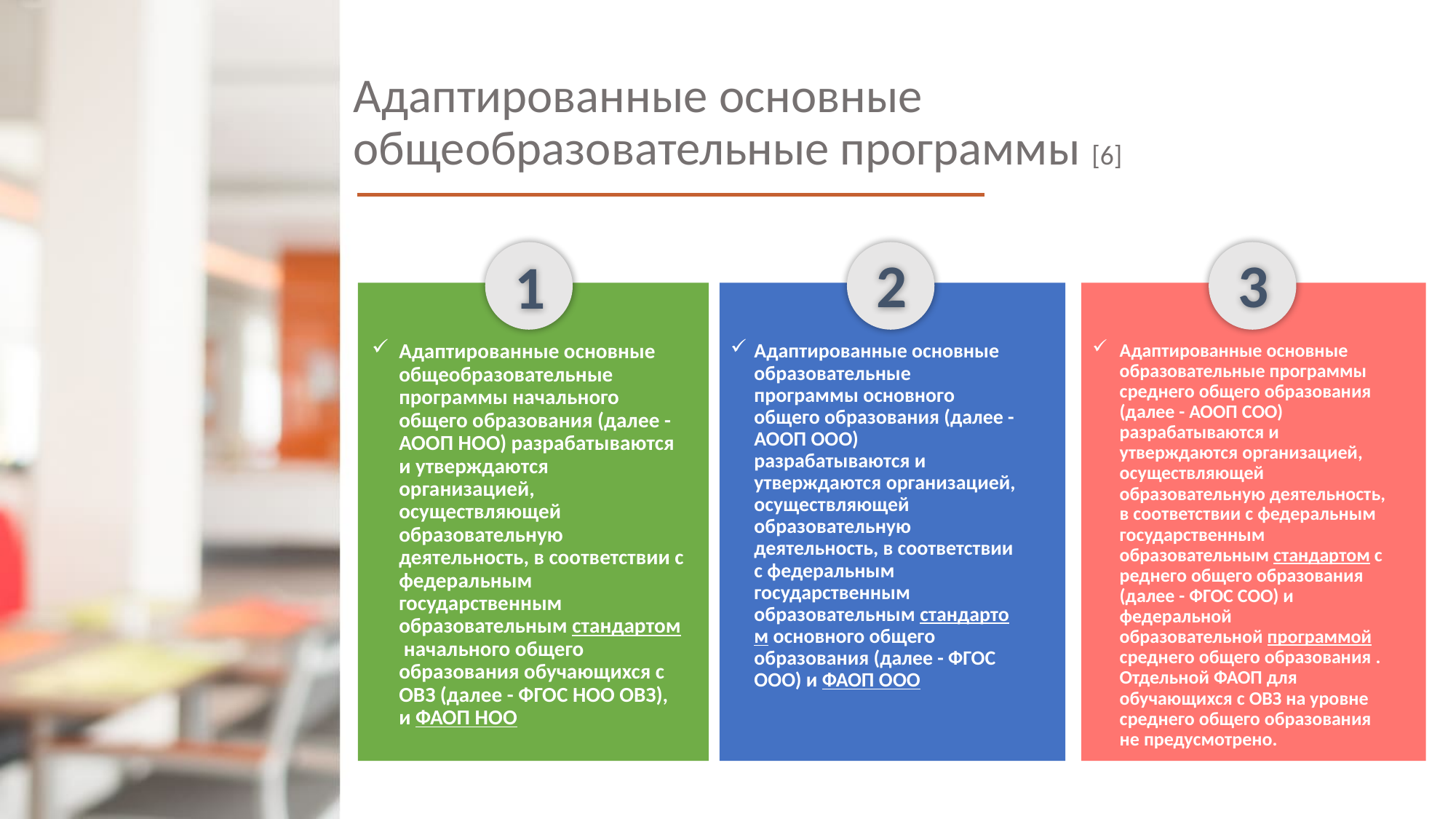

# Адаптированные основные общеобразовательные программы [6]
3
2

1

Адаптированные основные общеобразовательные программы начального общего образования (далее - АООП НОО) разрабатываются и утверждаются организацией, осуществляющей образовательную деятельность, в соответствии с федеральным государственным образовательным стандартом начального общего образования обучающихся с ОВЗ (далее - ФГОС НОО ОВЗ), и ФАОП НОО
Адаптированные основные образовательные программы основного общего образования (далее - АООП ООО) разрабатываются и утверждаются организацией, осуществляющей образовательную деятельность, в соответствии с федеральным государственным образовательным стандартом основного общего образования (далее - ФГОС ООО) и ФАОП ООО
Адаптированные основные образовательные программы среднего общего образования (далее - АООП СОО) разрабатываются и утверждаются организацией, осуществляющей образовательную деятельность, в соответствии с федеральным государственным образовательным стандартом среднего общего образования (далее - ФГОС СОО) и федеральной образовательной программой  среднего общего образования . Отдельной ФАОП для обучающихся с ОВЗ на уровне среднего общего образования не предусмотрено.